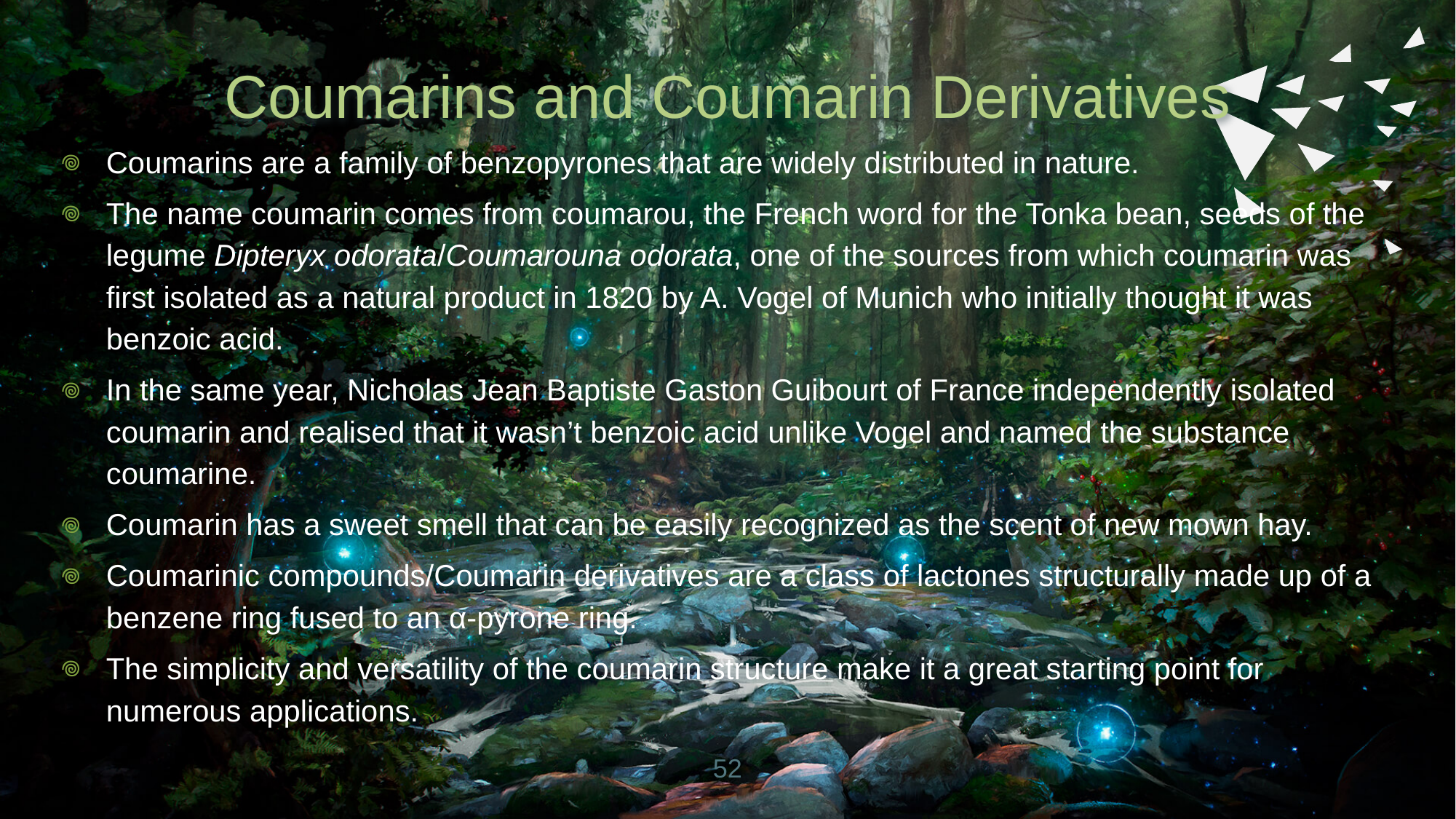

# Coumarins and Coumarin Derivatives
Coumarins are a family of benzopyrones that are widely distributed in nature.
The name coumarin comes from coumarou, the French word for the Tonka bean, seeds of the legume Dipteryx odorata/Coumarouna odorata, one of the sources from which coumarin was first isolated as a natural product in 1820 by A. Vogel of Munich who initially thought it was benzoic acid.
In the same year, Nicholas Jean Baptiste Gaston Guibourt of France independently isolated coumarin and realised that it wasn’t benzoic acid unlike Vogel and named the substance coumarine.
Coumarin has a sweet smell that can be easily recognized as the scent of new mown hay.
Coumarinic compounds/Coumarin derivatives are a class of lactones structurally made up of a benzene ring fused to an α-pyrone ring.
The simplicity and versatility of the coumarin structure make it a great starting point for numerous applications.

52